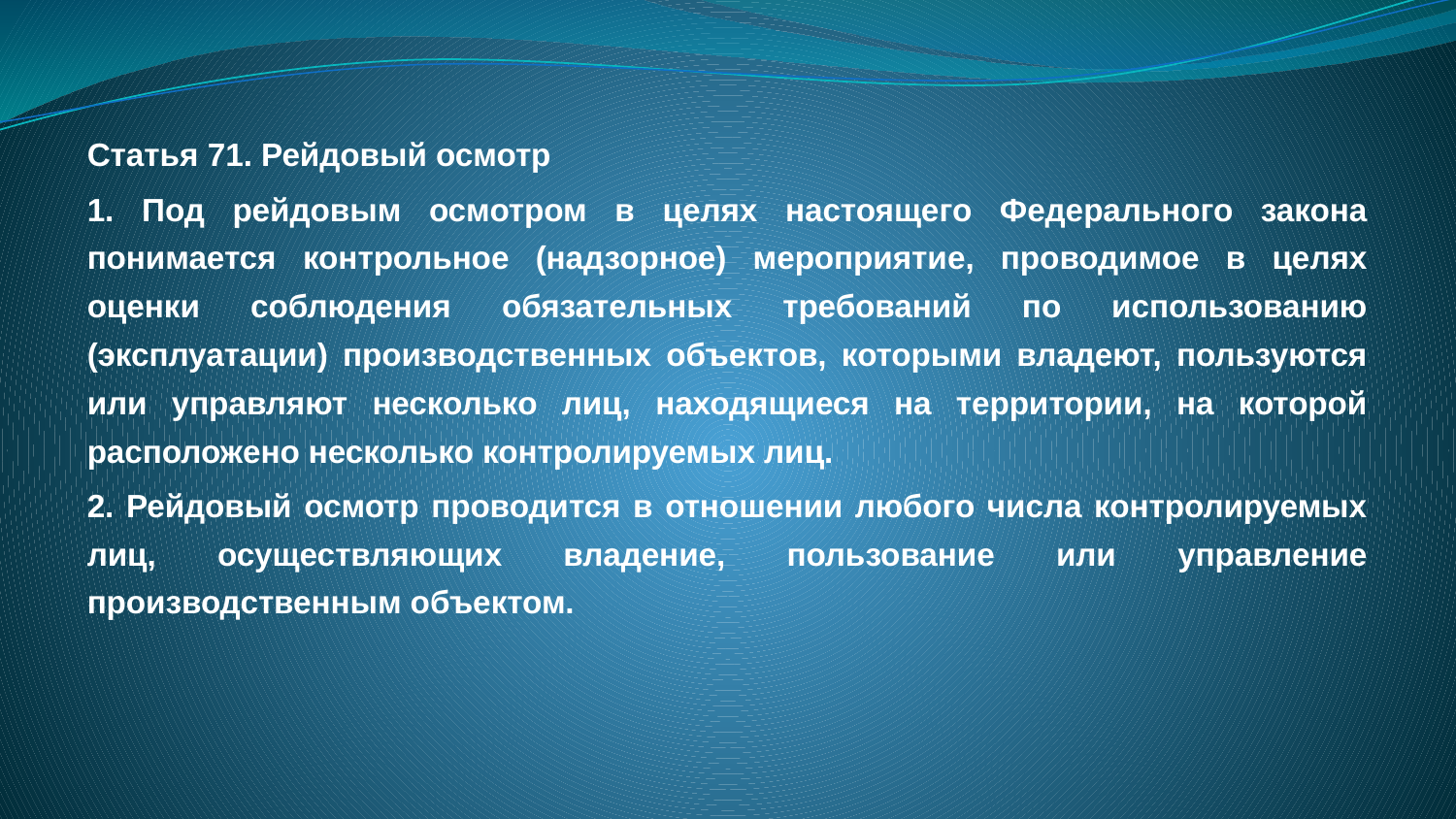

Статья 71. Рейдовый осмотр
1. Под рейдовым осмотром в целях настоящего Федерального закона понимается контрольное (надзорное) мероприятие, проводимое в целях оценки соблюдения обязательных требований по использованию (эксплуатации) производственных объектов, которыми владеют, пользуются или управляют несколько лиц, находящиеся на территории, на которой расположено несколько контролируемых лиц.
2. Рейдовый осмотр проводится в отношении любого числа контролируемых лиц, осуществляющих владение, пользование или управление производственным объектом.